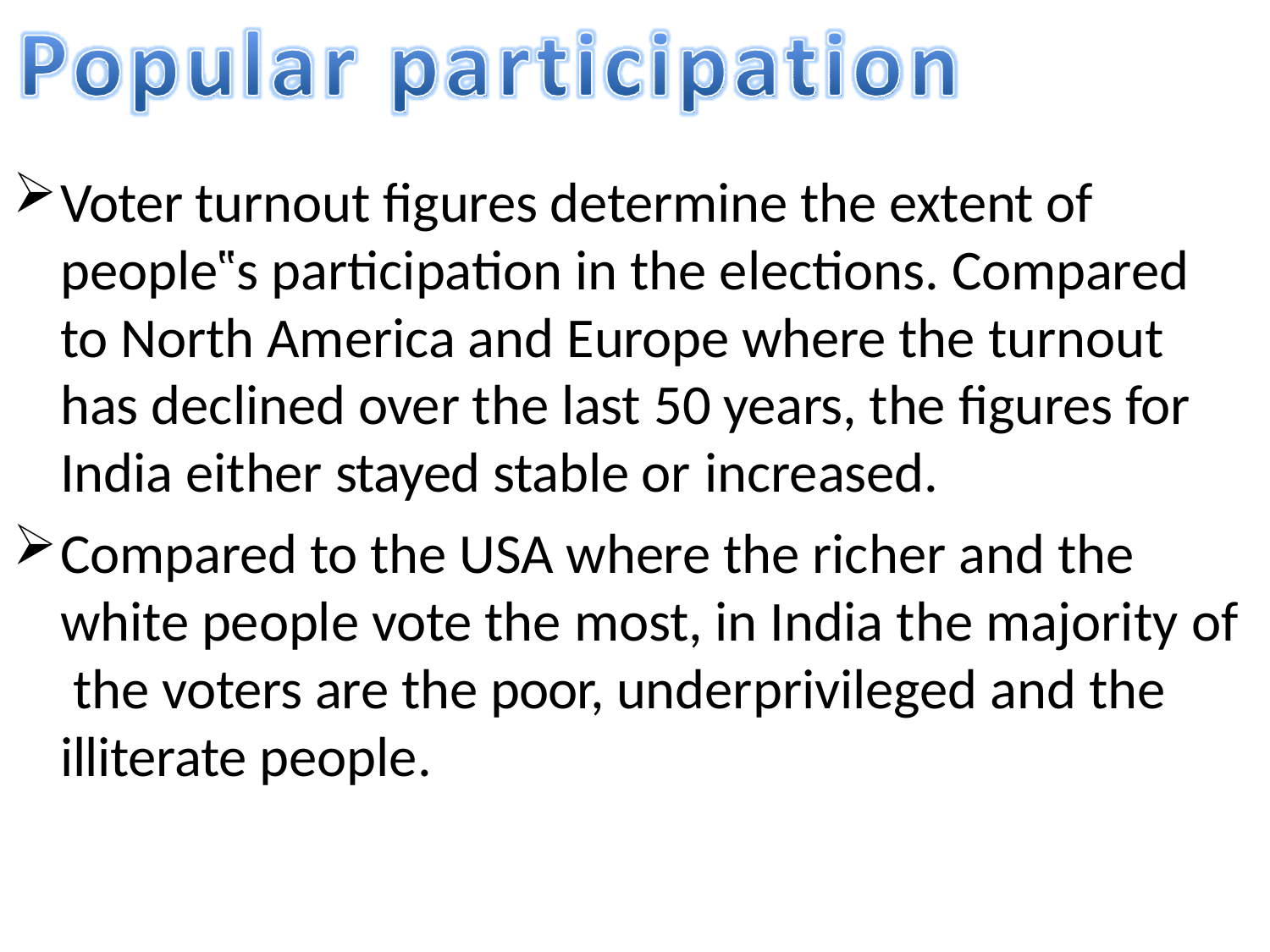

Voter turnout figures determine the extent of  people‟s participation in the elections. Compared  to North America and Europe where the turnout  has declined over the last 50 years, the figures for  India either stayed stable or increased.
Compared to the USA where the richer and the  white people vote the most, in India the majority of  the voters are the poor, underprivileged and the  illiterate people.